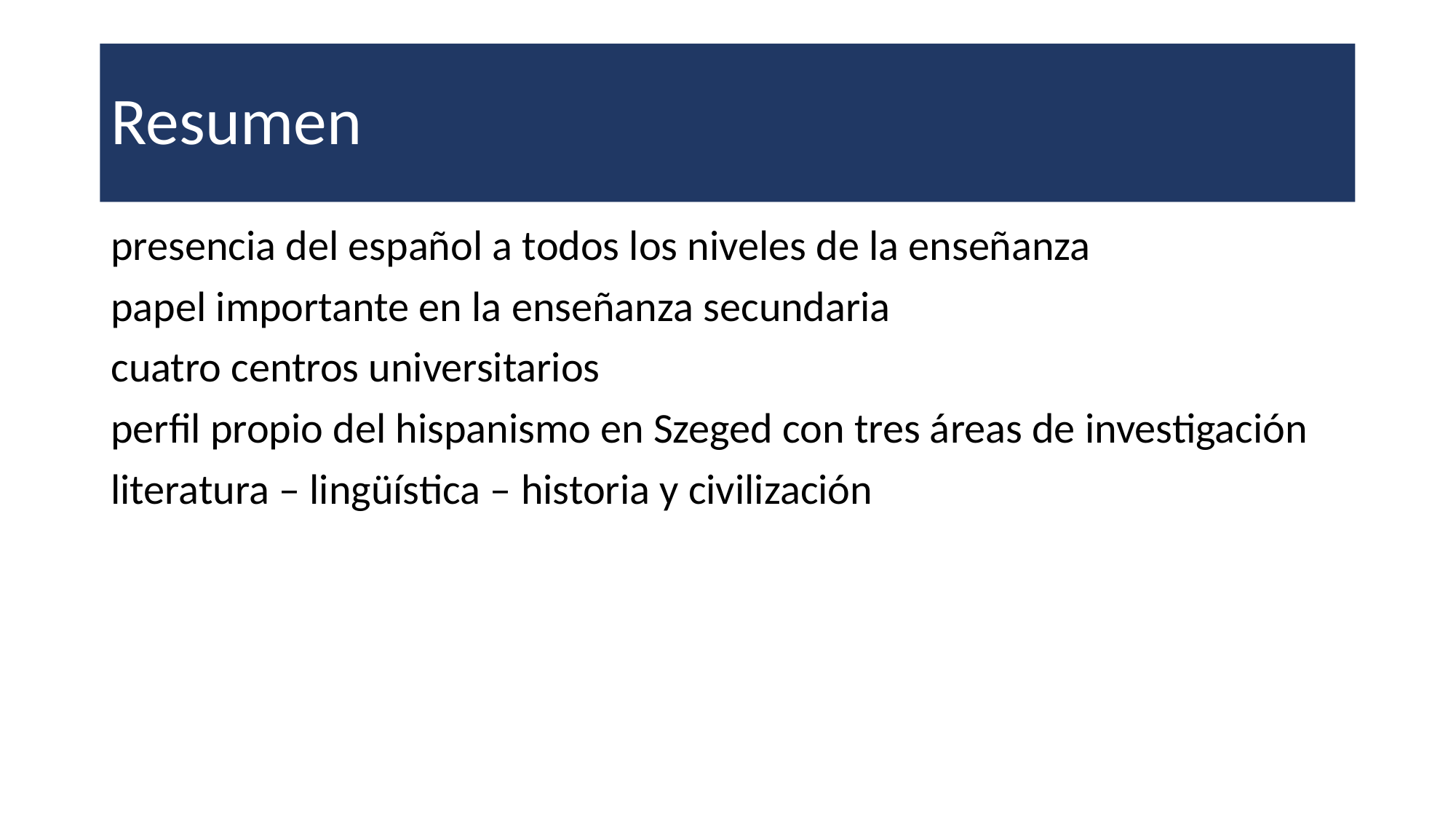

# Resumen
presencia del español a todos los niveles de la enseñanza
papel importante en la enseñanza secundaria
cuatro centros universitarios
perfil propio del hispanismo en Szeged con tres áreas de investigación
literatura – lingüística – historia y civilización